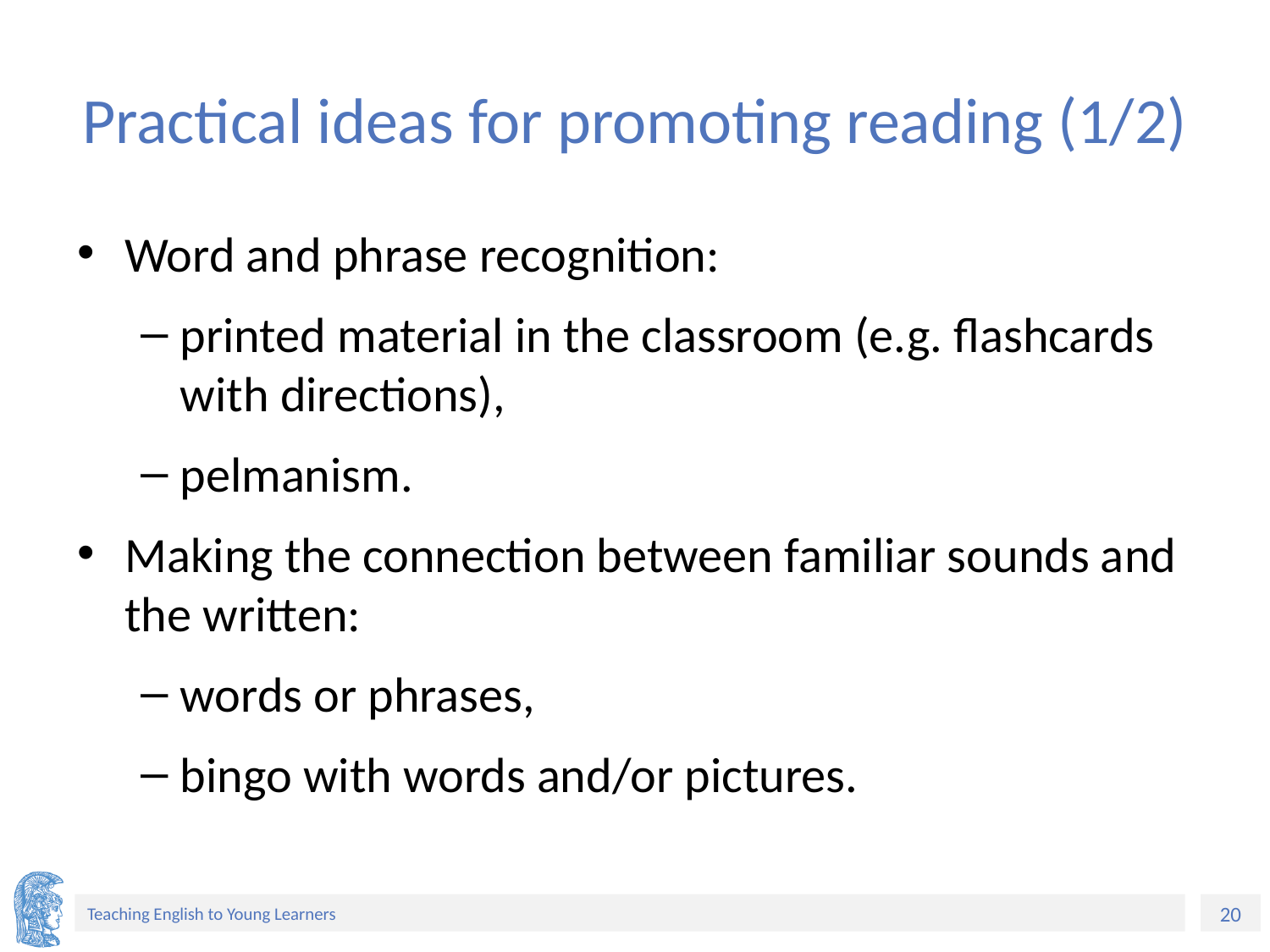

# Practical ideas for promoting reading (1/2)
Word and phrase recognition:
printed material in the classroom (e.g. flashcards with directions),
pelmanism.
Making the connection between familiar sounds and the written:
words or phrases,
bingo with words and/or pictures.